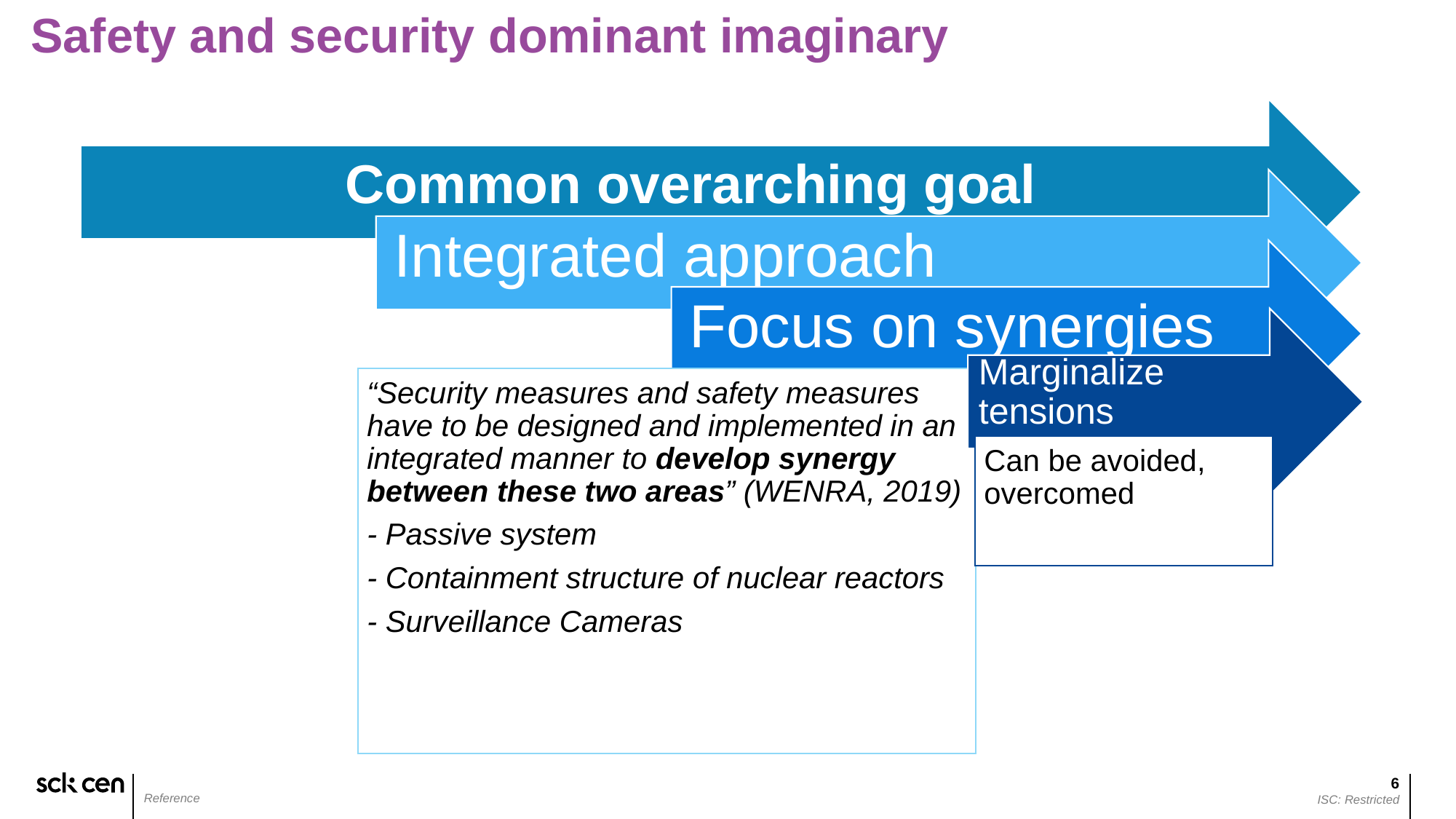

# Safety and security dominant imaginary
Common overarching goal
Integrated approach
Focus on synergies
“Security measures and safety measures have to be designed and implemented in an integrated manner to develop synergy between these two areas” (WENRA, 2019)
- Passive system
- Containment structure of nuclear reactors
- Surveillance Cameras

Marginalize tensions
Can be avoided, overcomed
6